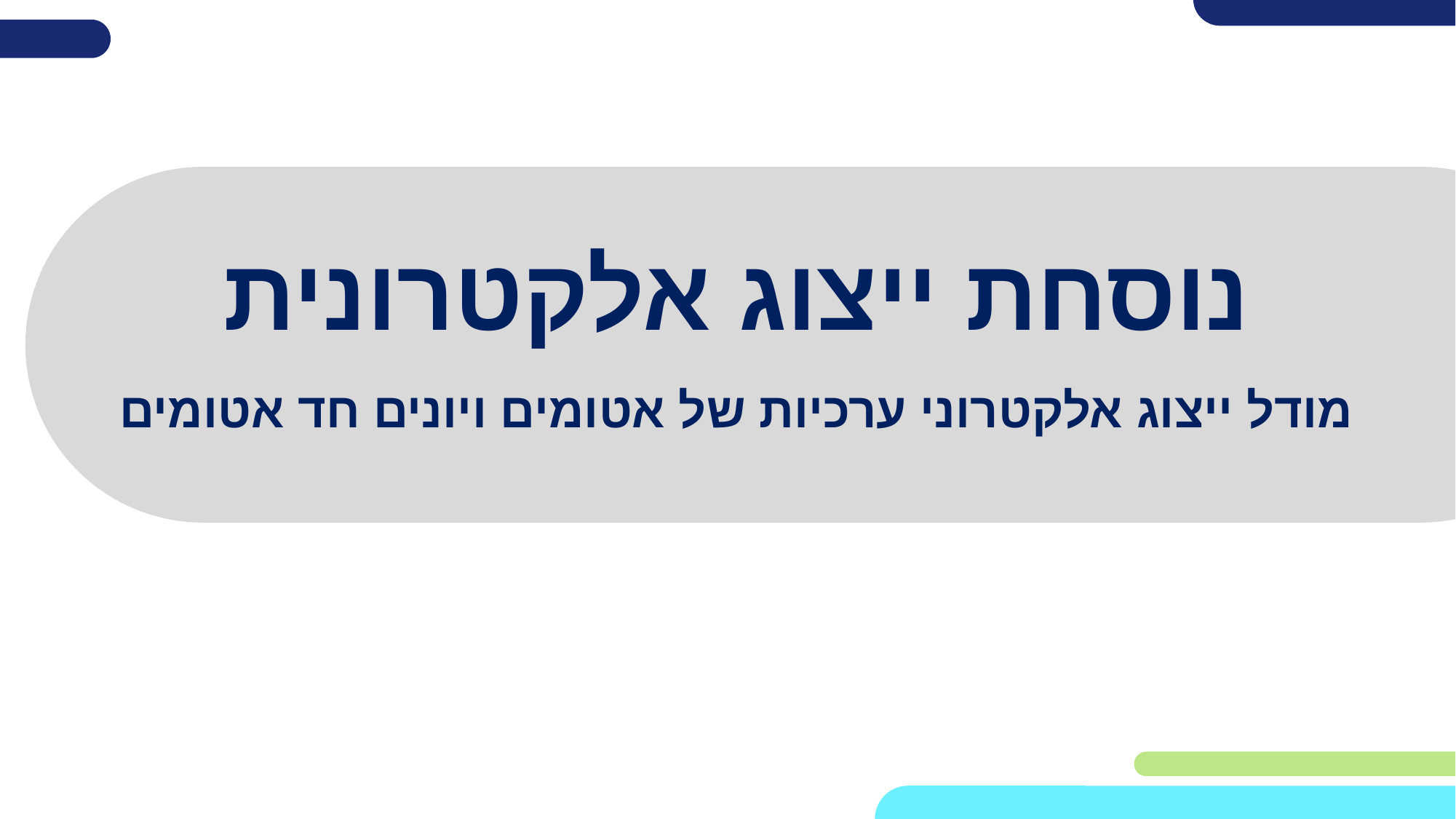

# נוסחת ייצוג אלקטרונית

מודל ייצוג אלקטרוני ערכיות של אטומים ויונים חד אטומים